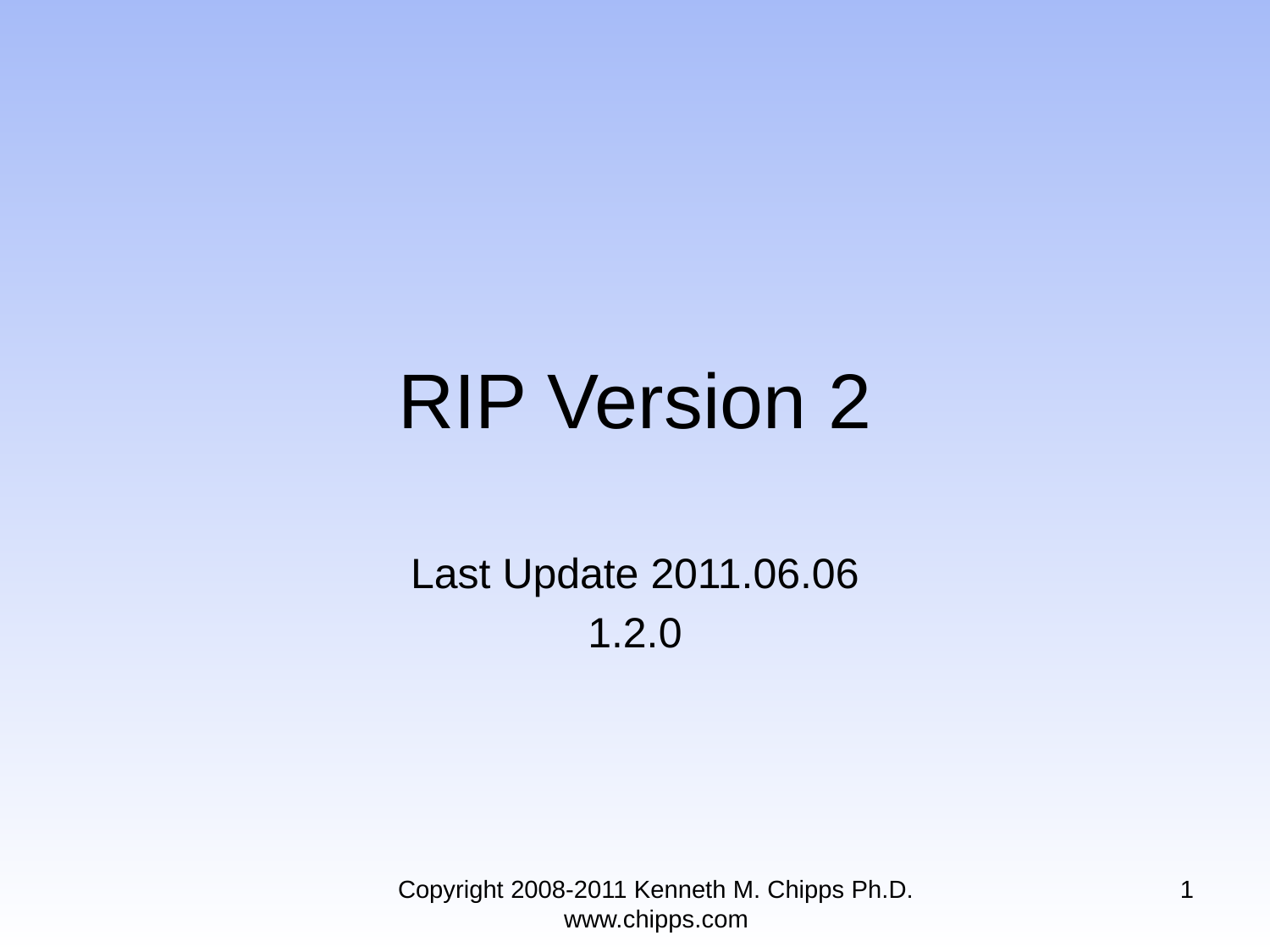

# RIP Version 2
Last Update 2011.06.06
1.2.0
Copyright 2008-2011 Kenneth M. Chipps Ph.D. www.chipps.com
1